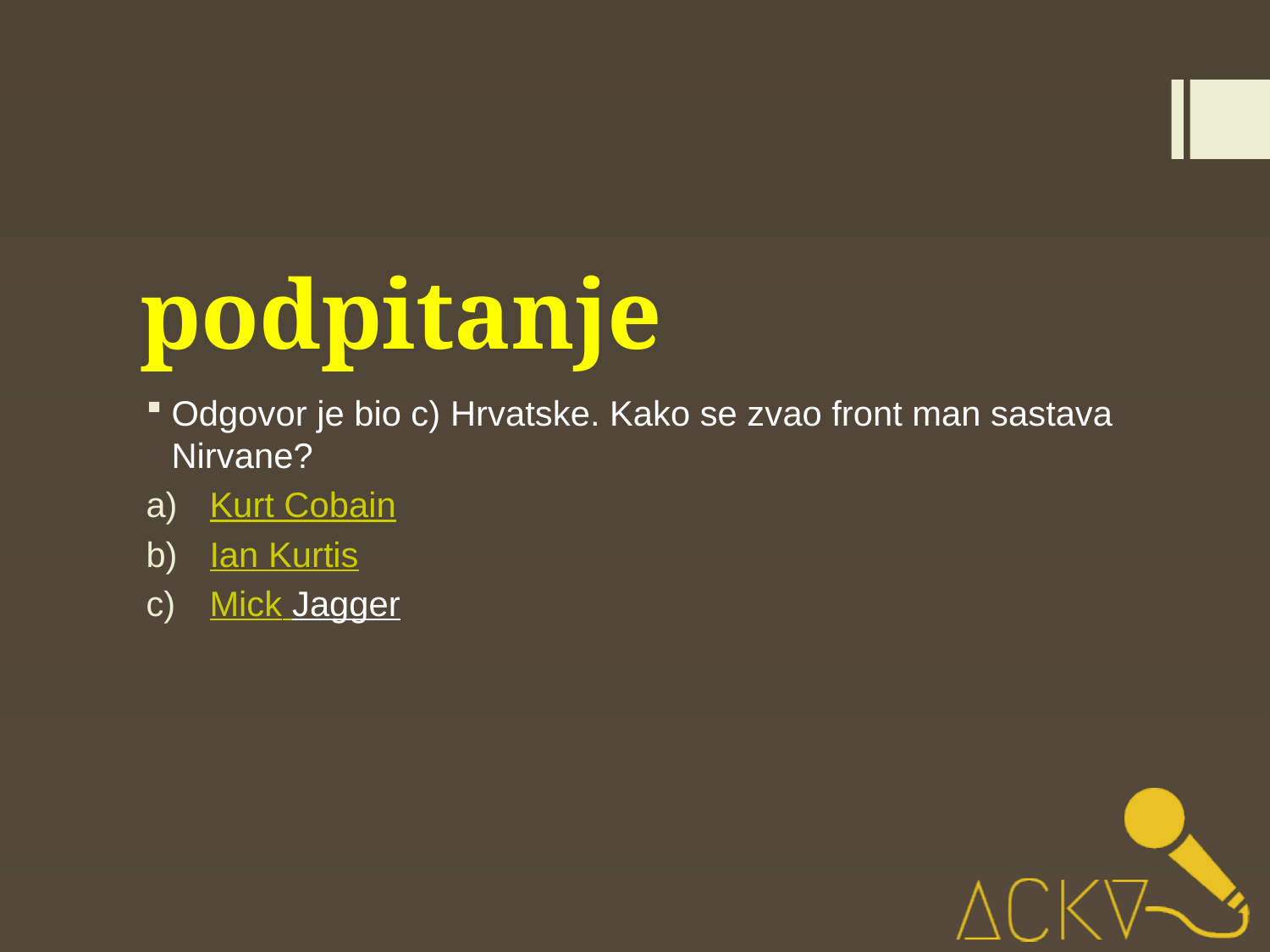

# podpitanje
Odgovor je bio c) Hrvatske. Kako se zvao front man sastava Nirvane?
Kurt Cobain
Ian Kurtis
Mick Jagger